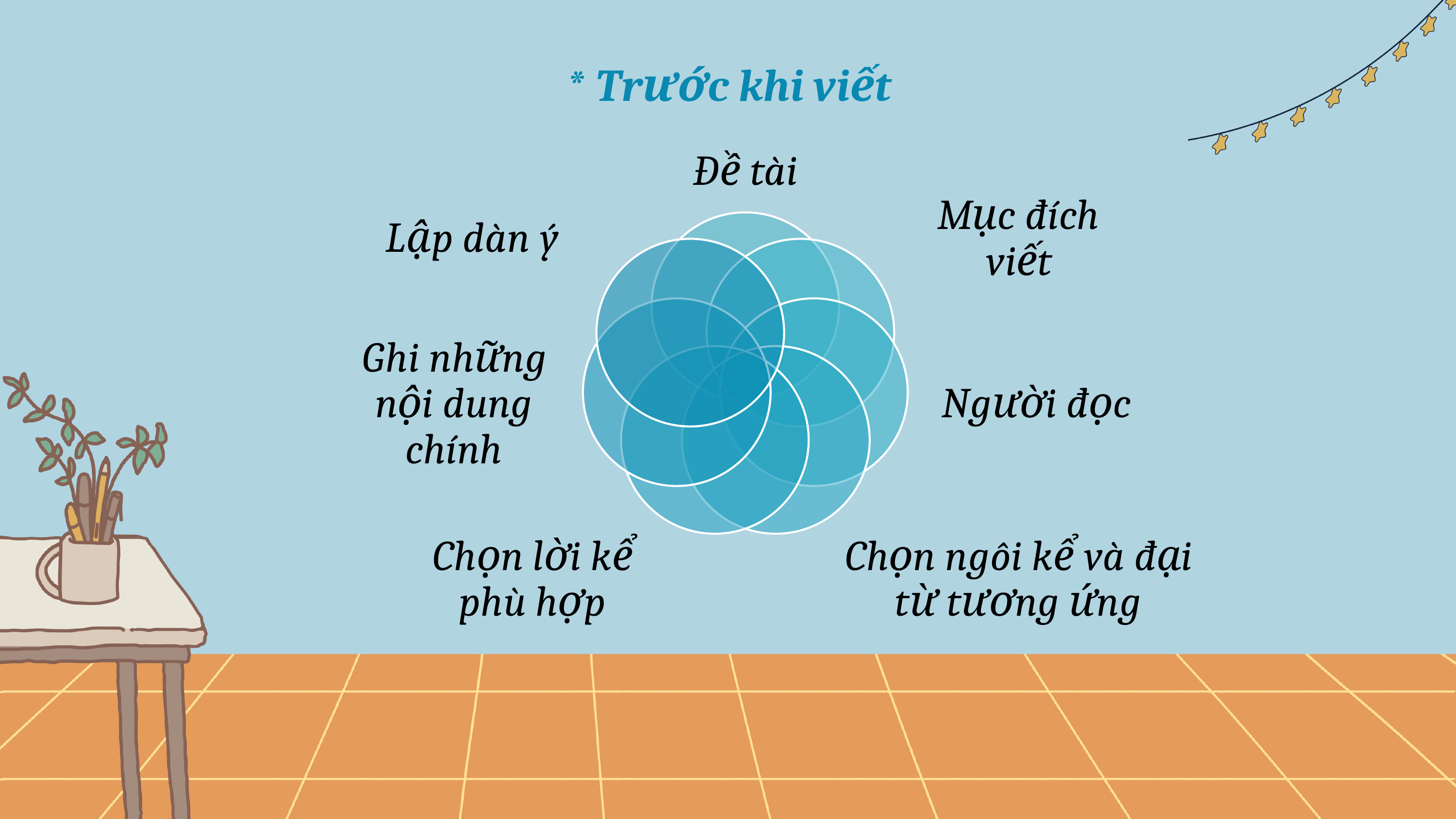

* Trước khi viết
Đề tài
Mục đích viết
Người đọc
Chọn ngôi kể và đại từ tương ứng
Chọn lời kể phù hợp
Ghi những nội dung chính
Lập dàn ý